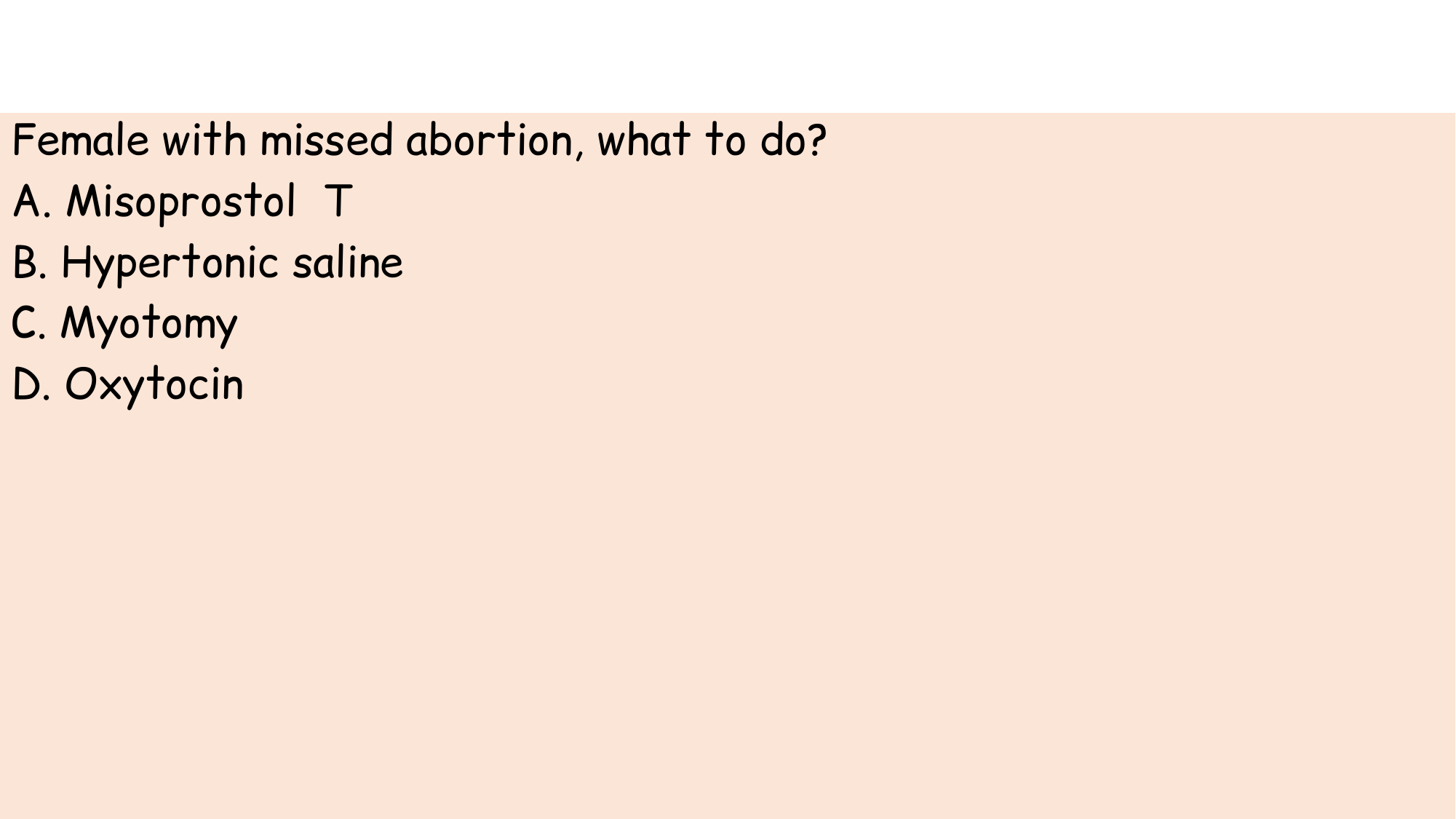

#
Female with missed abortion, what to do?
A. Misoprostol  T
B. Hypertonic saline
C. Myotomy
D. Oxytocin